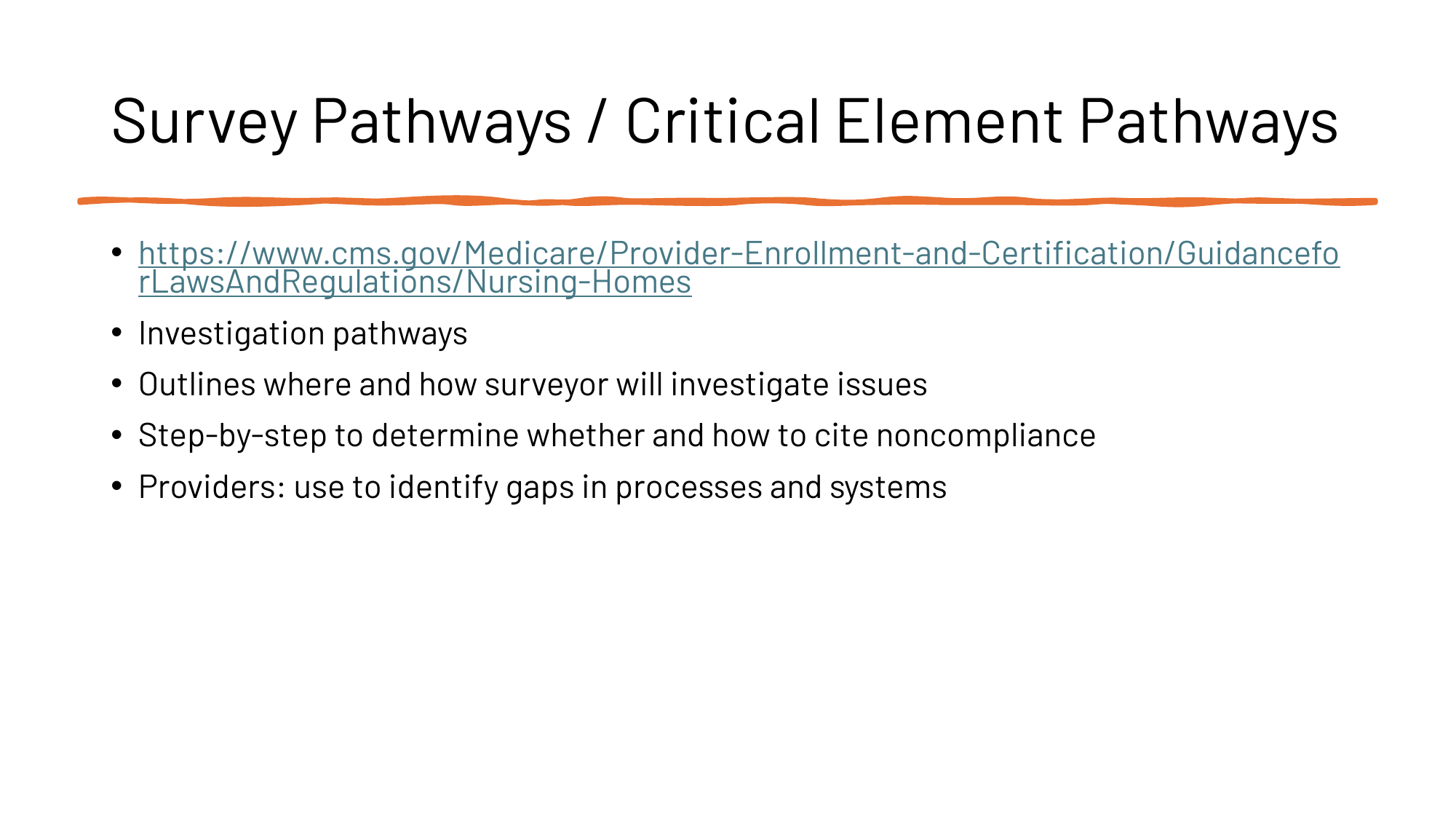

# Survey Pathways / Critical Element Pathways

https://www.cms.gov/Medicare/Provider-Enrollment-and-Certification/GuidanceforLawsAndRegulations/Nursing-Homes
Investigation pathways
Outlines where and how surveyor will investigate issues
Step-by-step to determine whether and how to cite noncompliance
Providers: use to identify gaps in processes and systems